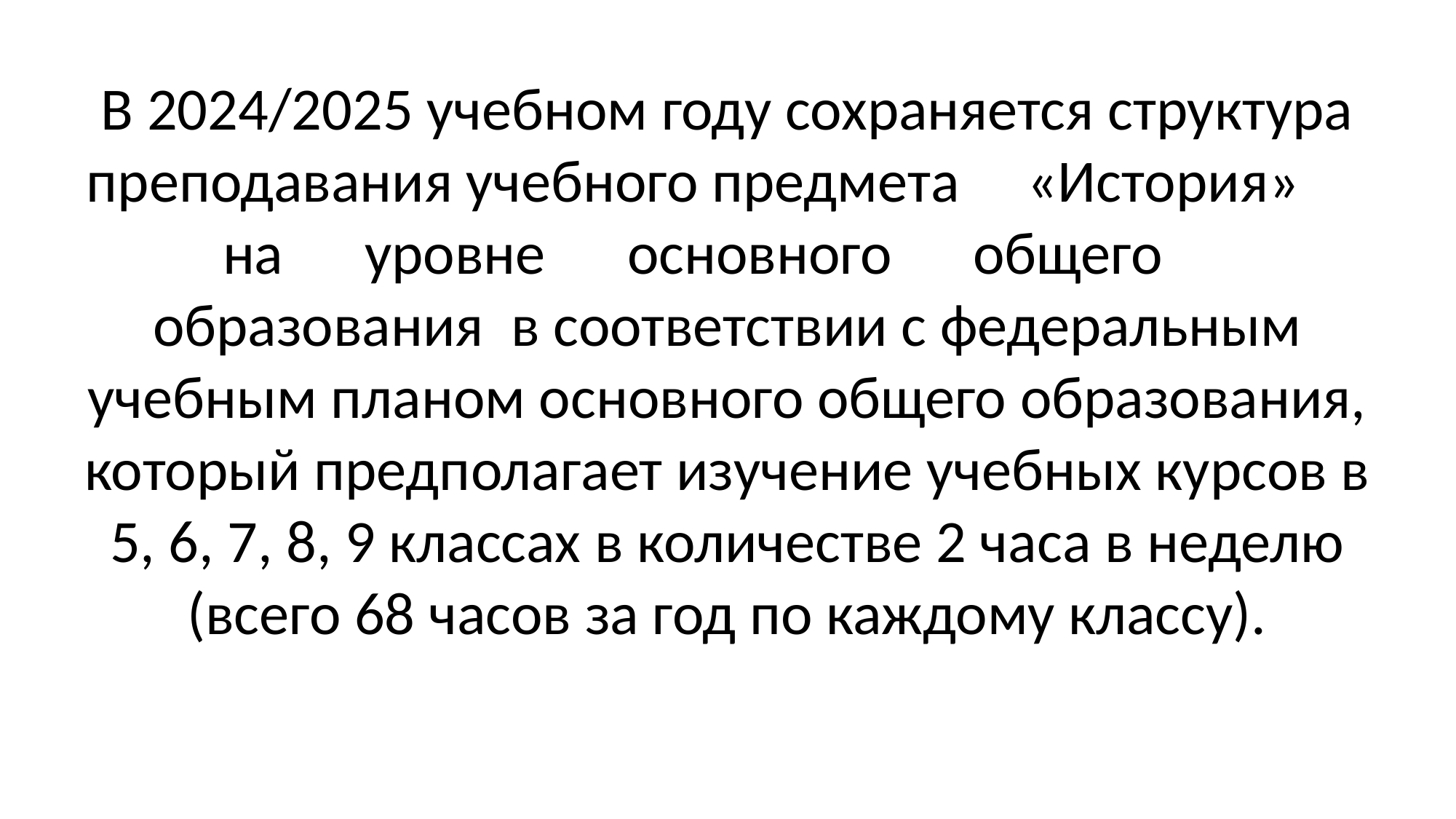

# В 2024/2025 учебном году сохраняется структура преподавания учебного предмета     «История»      на      уровне      основного      общего      образования  в соответствии с федеральным учебным планом основного общего образования, который предполагает изучение учебных курсов в 5, 6, 7, 8, 9 классах в количестве 2 часа в неделю (всего 68 часов за год по каждому классу).